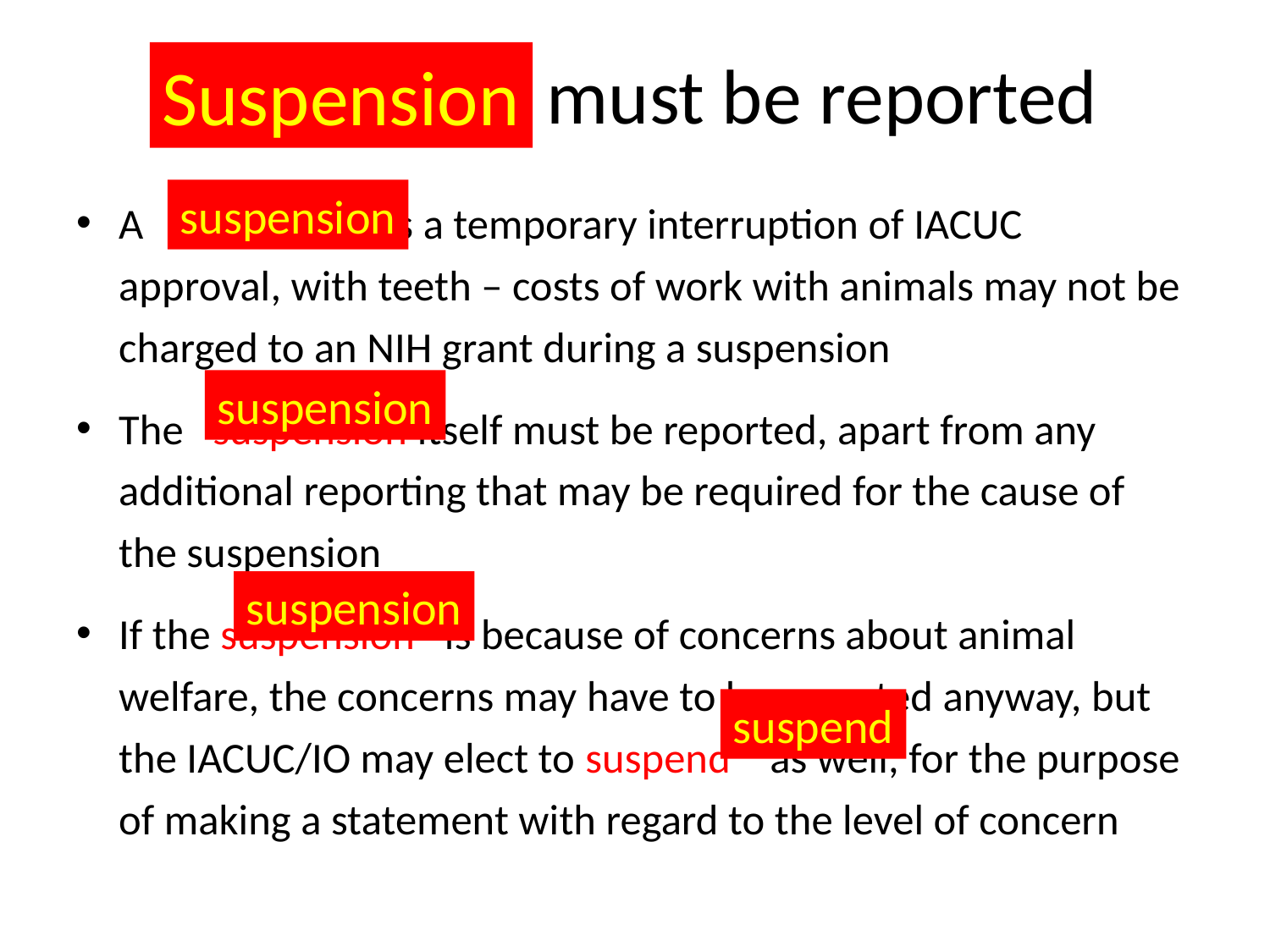

# Suspension must be reported
Suspension
A   suspension  is a temporary interruption of IACUC approval, with teeth – costs of work with animals may not be charged to an NIH grant during a suspension
The   suspension itself must be reported, apart from any additional reporting that may be required for the cause of the suspension
If the suspension   is because of concerns about animal welfare, the concerns may have to be reported anyway, but the IACUC/IO may elect to suspend    as well, for the purpose of making a statement with regard to the level of concern
suspension
suspension
suspension
suspend